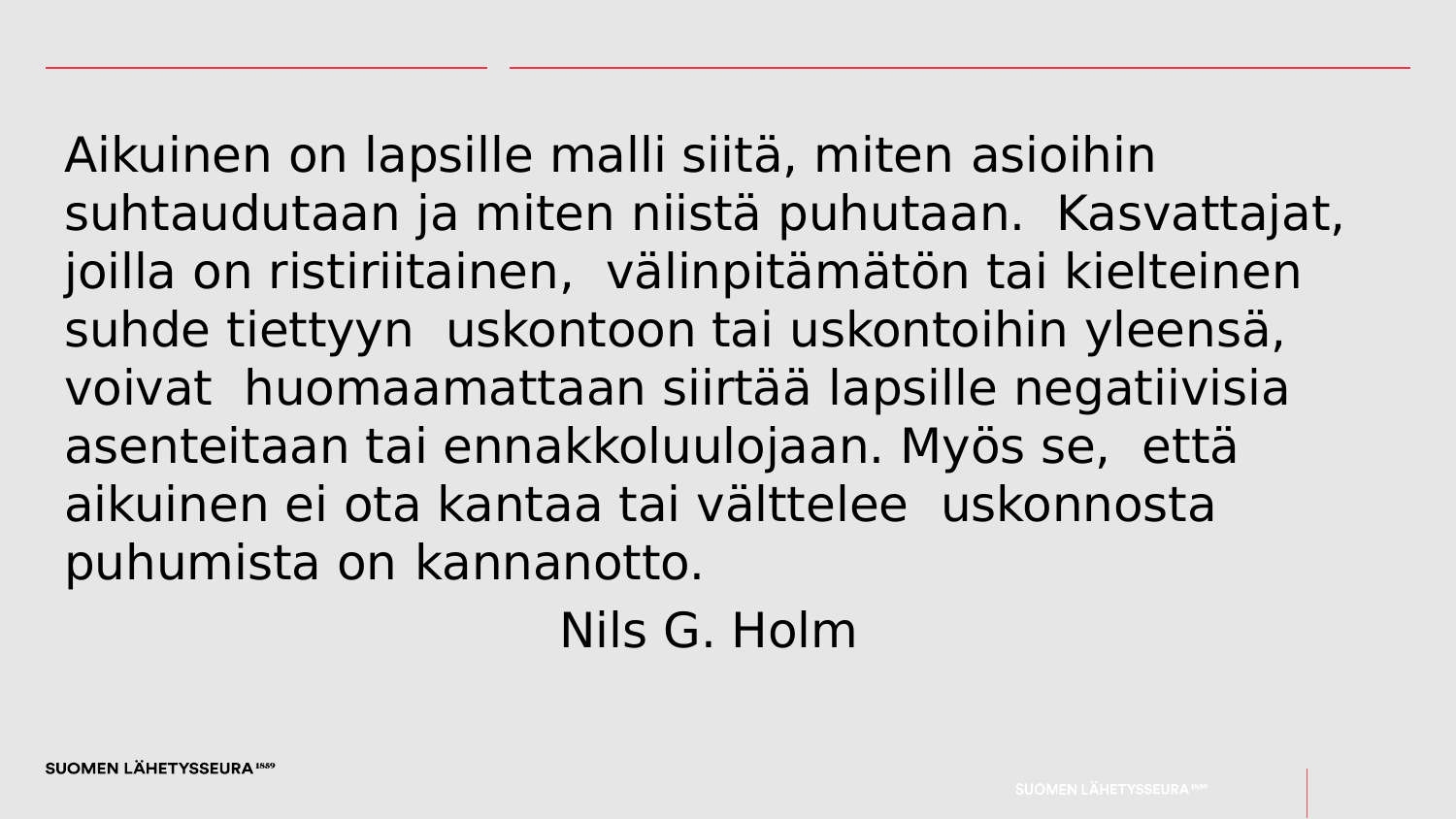

Aikuinen on lapsille malli siitä, miten asioihin
suhtaudutaan ja miten niistä puhutaan.  Kasvattajat, joilla on ristiriitainen,  välinpitämätön tai kielteinen suhde tiettyyn  uskontoon tai uskontoihin yleensä, voivat  huomaamattaan siirtää lapsille negatiivisia  asenteitaan tai ennakkoluulojaan. Myös se,  että aikuinen ei ota kantaa tai välttelee  uskonnosta puhumista on kannanotto.
Nils G. Holm